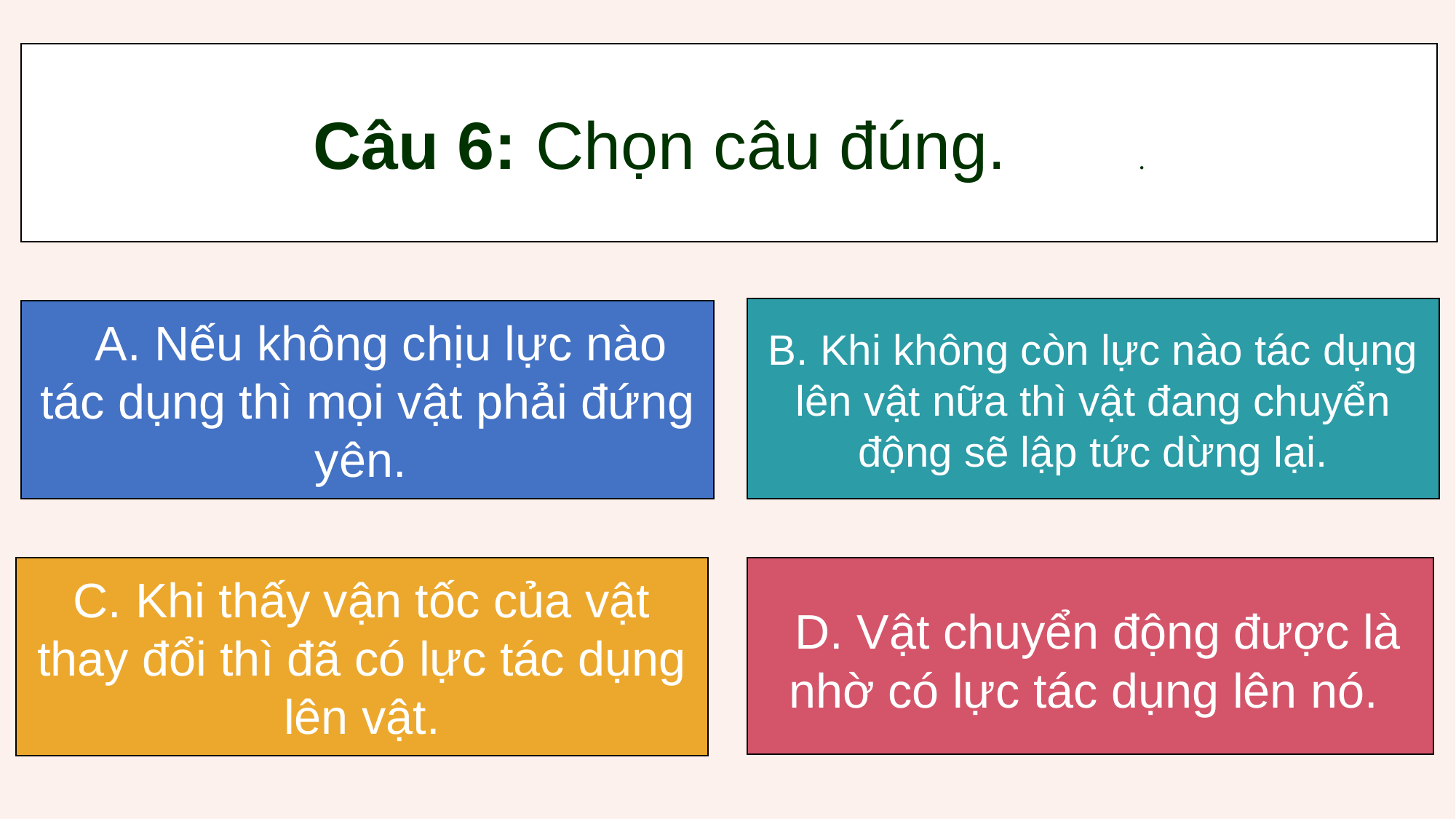

Câu 6: Chọn câu đúng. mất đi thì:.
B. Khi không còn lực nào tác dụng lên vật nữa thì vật đang chuyển động sẽ lập tức dừng lại.
  A. Nếu không chịu lực nào tác dụng thì mọi vật phải đứng yên.
C. Khi thấy vận tốc của vật thay đổi thì đã có lực tác dụng lên vật.
 D. Vật chuyển động được là nhờ có lực tác dụng lên nó.